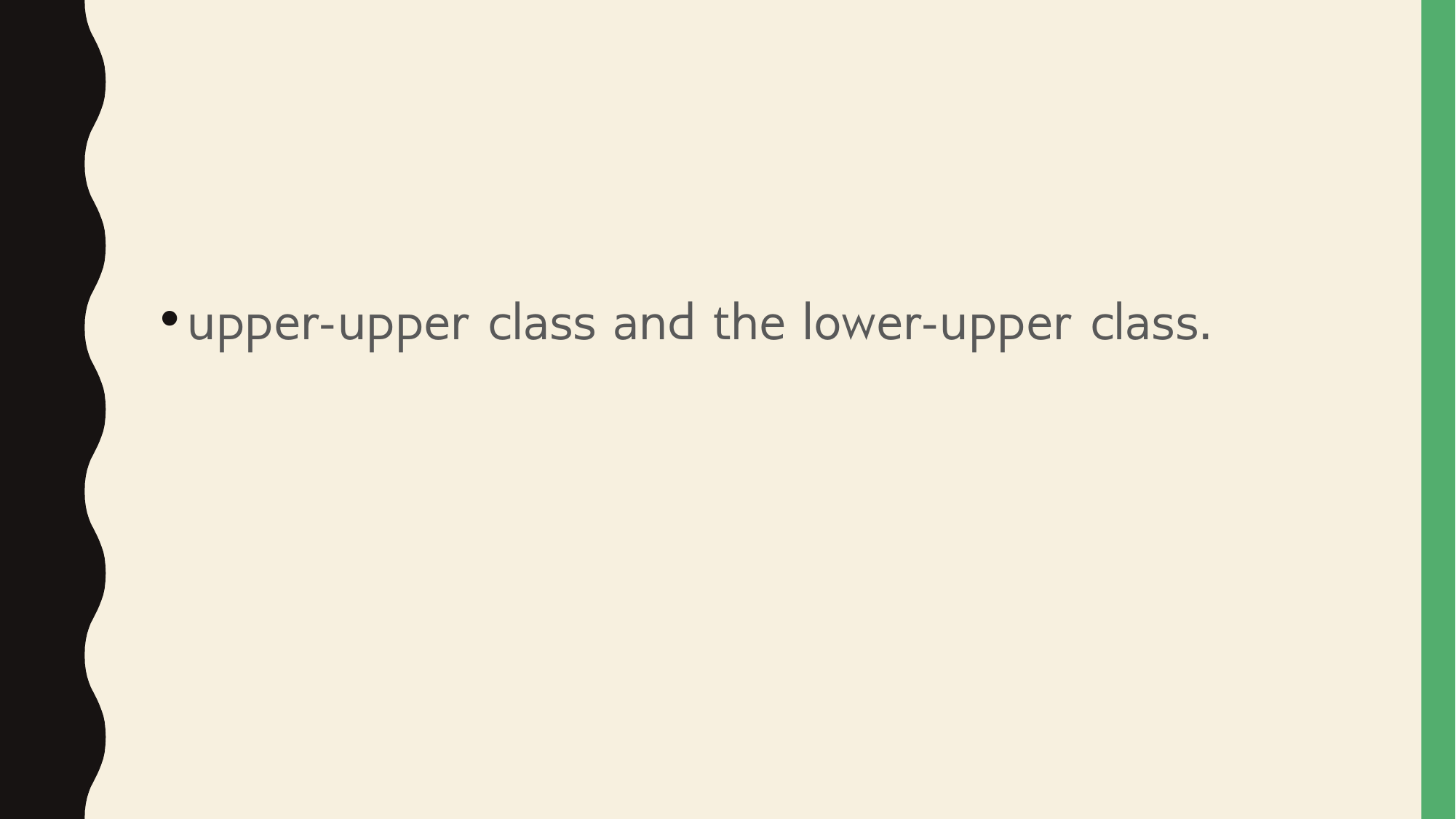

#
upper-upper class and the lower-upper class.